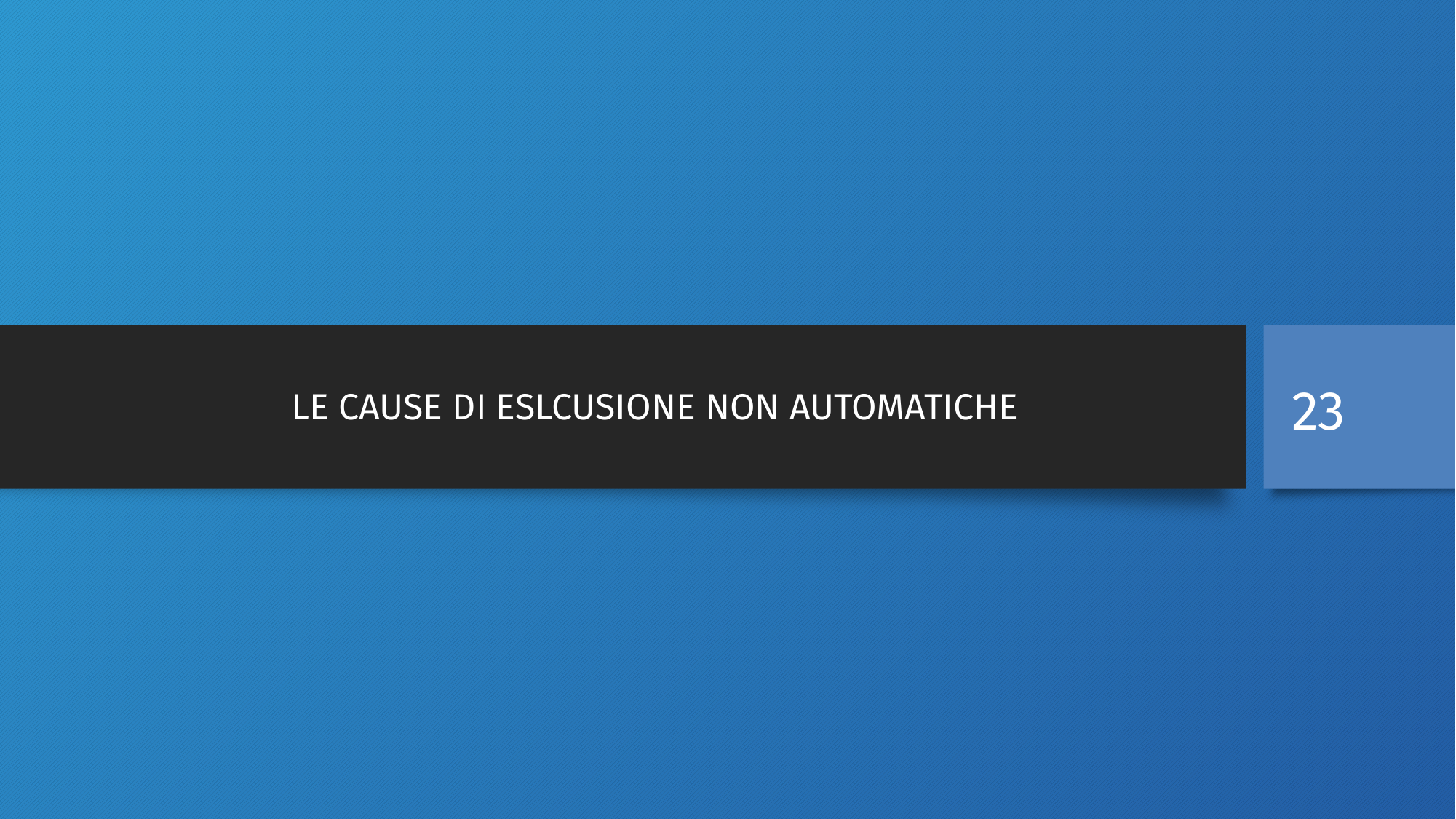

# LE CAUSE DI ESLCUSIONE NON AUTOMATICHE
23